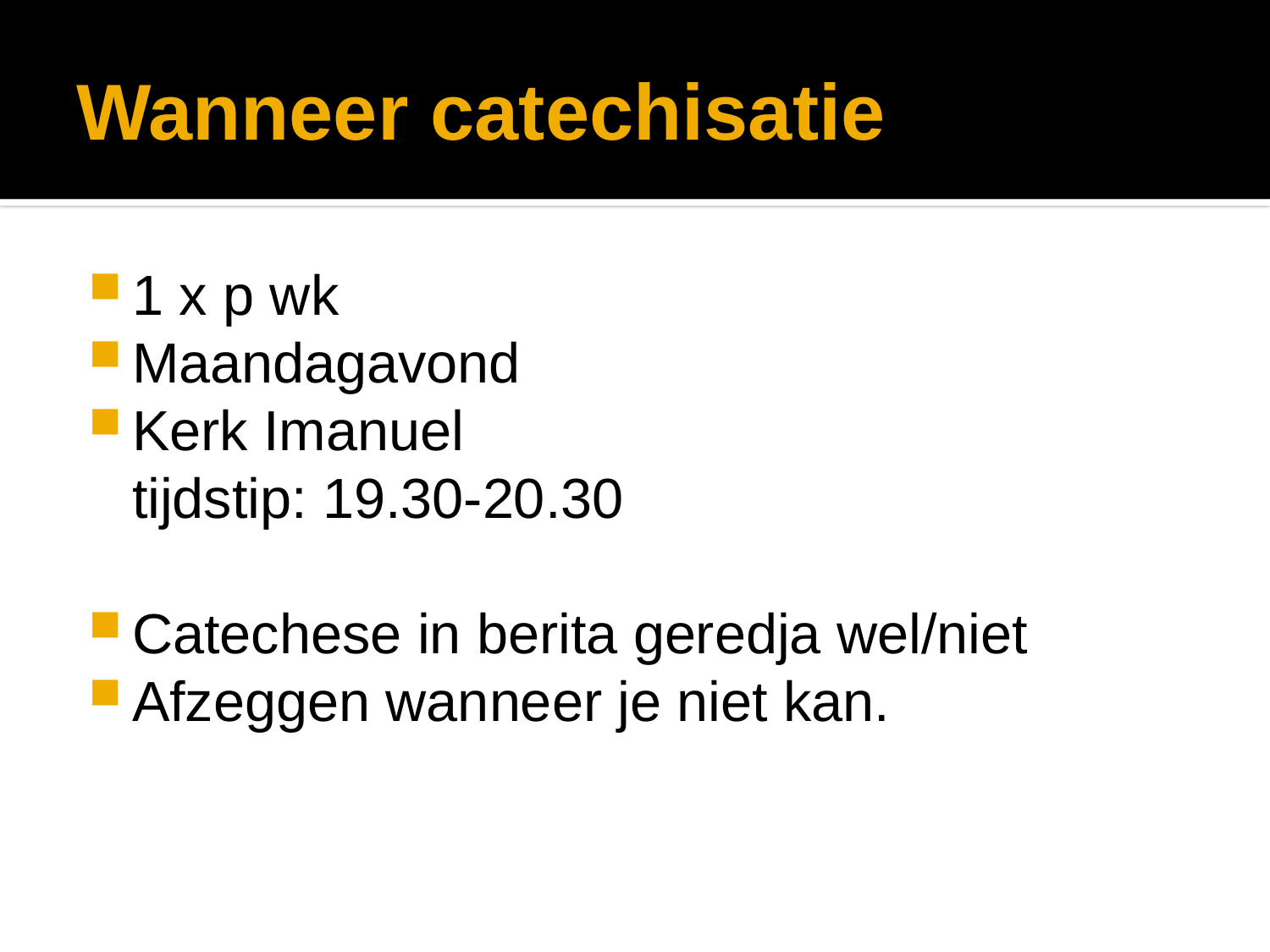

# Wanneer catechisatie
1 x p wk
Maandagavond
Kerk Imanuel
tijdstip: 19.30-20.30

Catechese in berita geredja wel/niet
Afzeggen wanneer je niet kan.